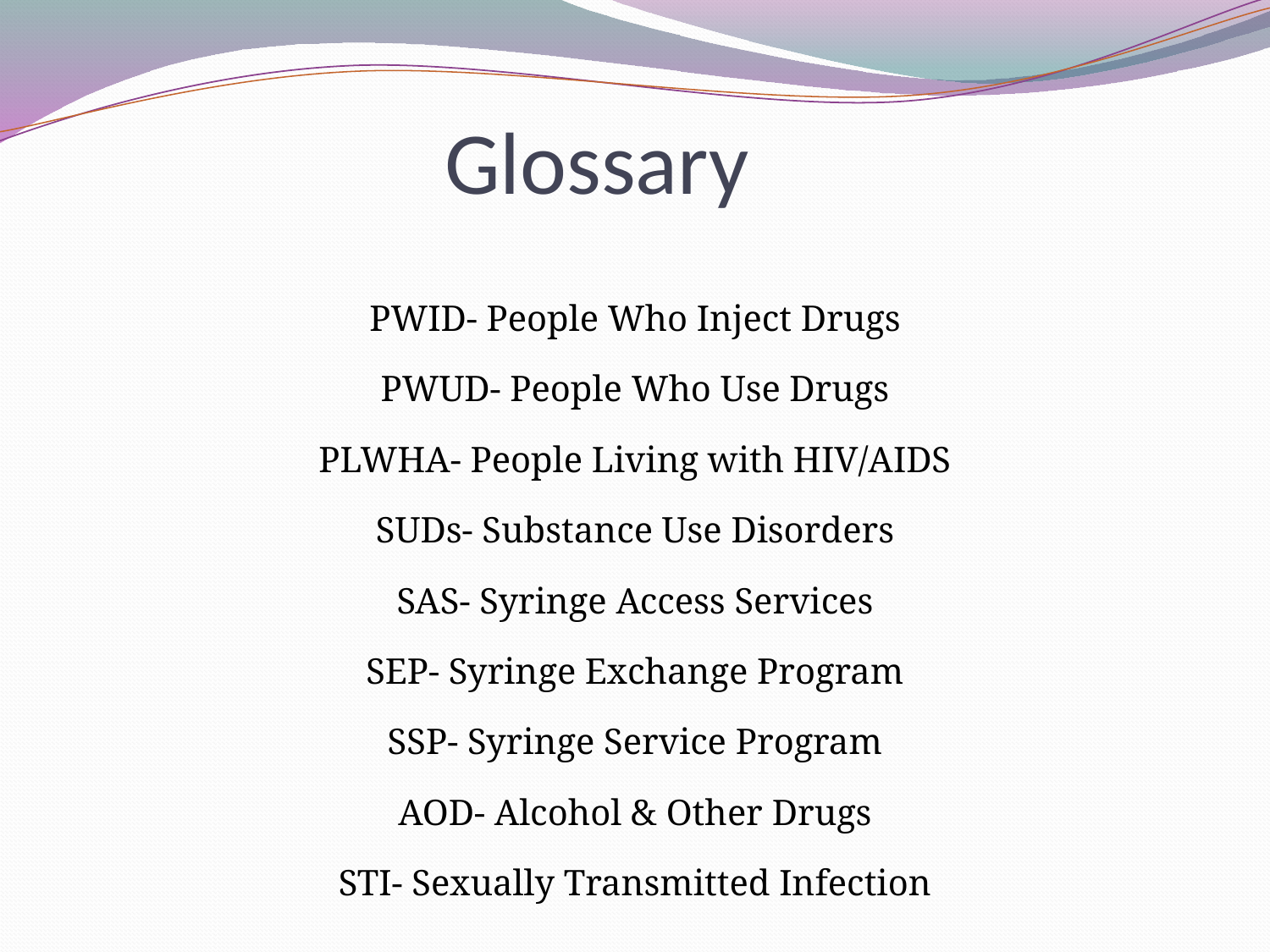

# Glossary
PWID- People Who Inject Drugs
PWUD- People Who Use Drugs
PLWHA- People Living with HIV/AIDS
SUDs- Substance Use Disorders
SAS- Syringe Access Services
SEP- Syringe Exchange Program
SSP- Syringe Service Program
AOD- Alcohol & Other Drugs
STI- Sexually Transmitted Infection